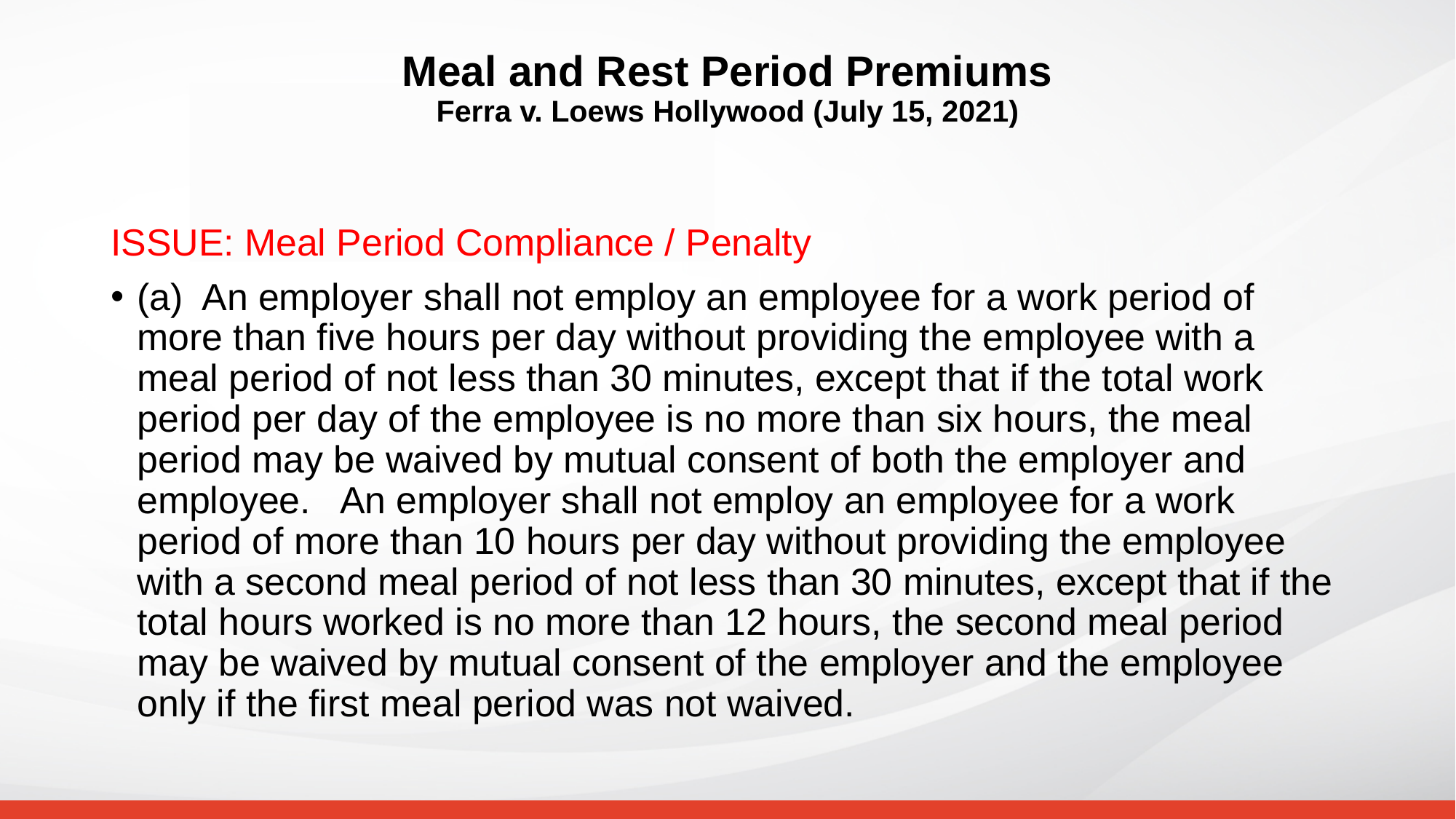

# Meal and Rest Period Premiums Ferra v. Loews Hollywood (July 15, 2021)
ISSUE: Meal Period Compliance / Penalty
(a) An employer shall not employ an employee for a work period of more than five hours per day without providing the employee with a meal period of not less than 30 minutes, except that if the total work period per day of the employee is no more than six hours, the meal period may be waived by mutual consent of both the employer and employee.  An employer shall not employ an employee for a work period of more than 10 hours per day without providing the employee with a second meal period of not less than 30 minutes, except that if the total hours worked is no more than 12 hours, the second meal period may be waived by mutual consent of the employer and the employee only if the first meal period was not waived.